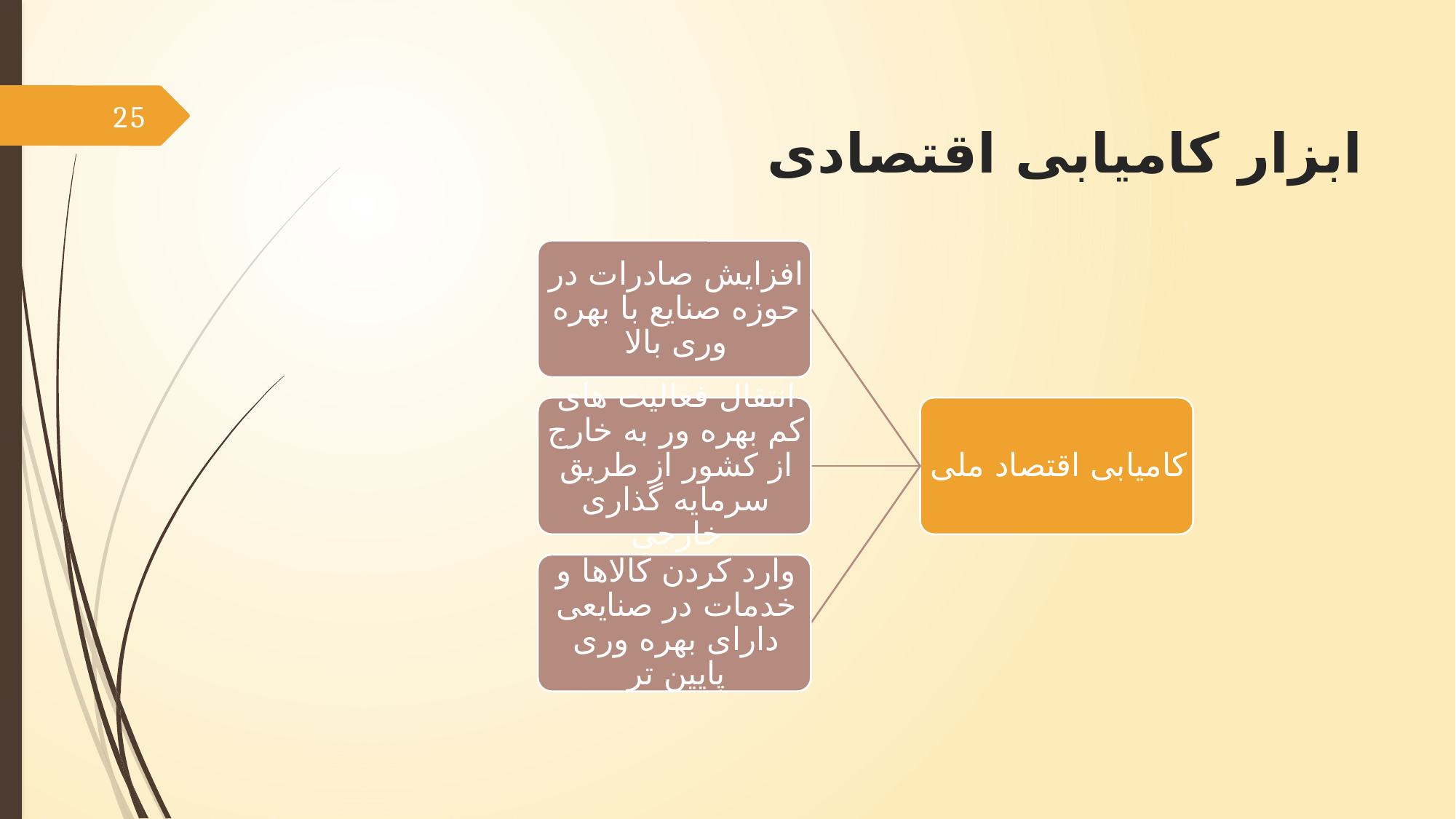

# ابزار کامیابی اقتصادی
25
کامیابی اقتصاد ملی

افزایش صادرات در حوزه صنایع با بهره وری بالا

انتقال فعالیت های کم بهره ور به خارج از کشور از طریق سرمایه گذاری خارجی

وارد کردن کالاها و خدمات در صنایعی دارای بهره وری پایین تر